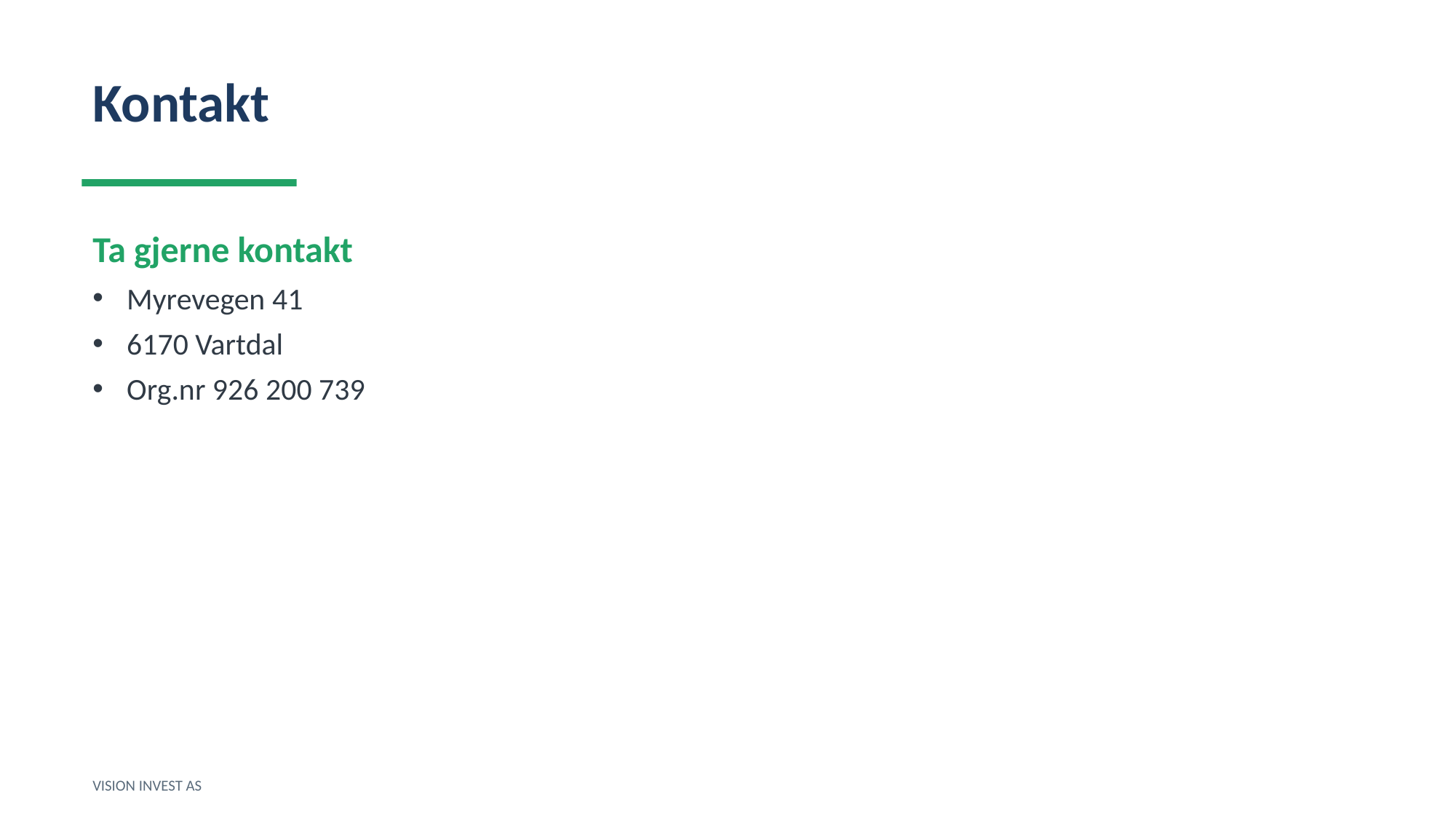

Kontakt

Ta gjerne kontakt
Myrevegen 41
6170 Vartdal
Org.nr 926 200 739
VISION INVEST AS